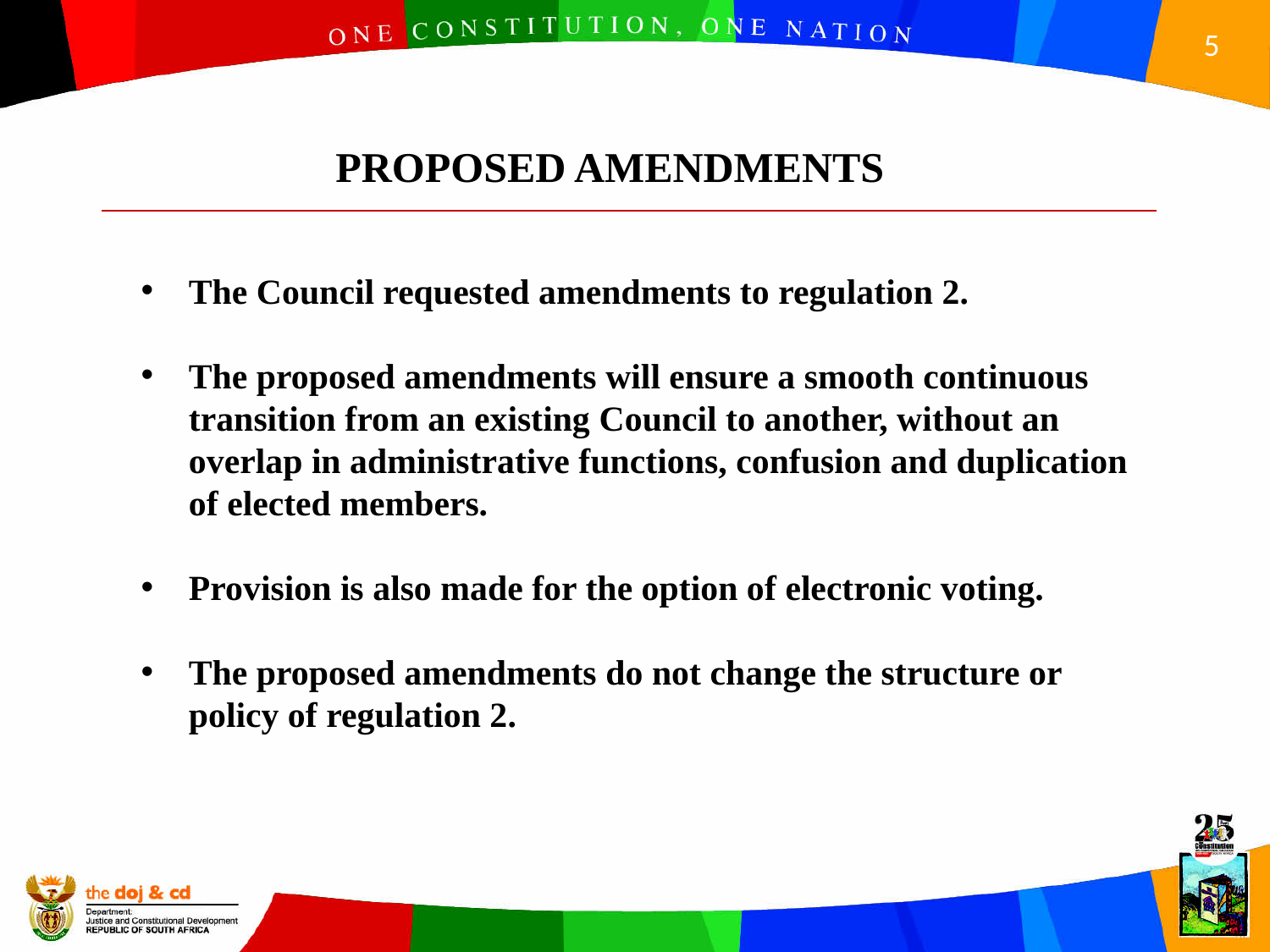

PROPOSED AMENDMENTS
The Council requested amendments to regulation 2.

The proposed amendments will ensure a smooth continuous transition from an existing Council to another, without an overlap in administrative functions, confusion and duplication of elected members.

Provision is also made for the option of electronic voting.

The proposed amendments do not change the structure or policy of regulation 2.